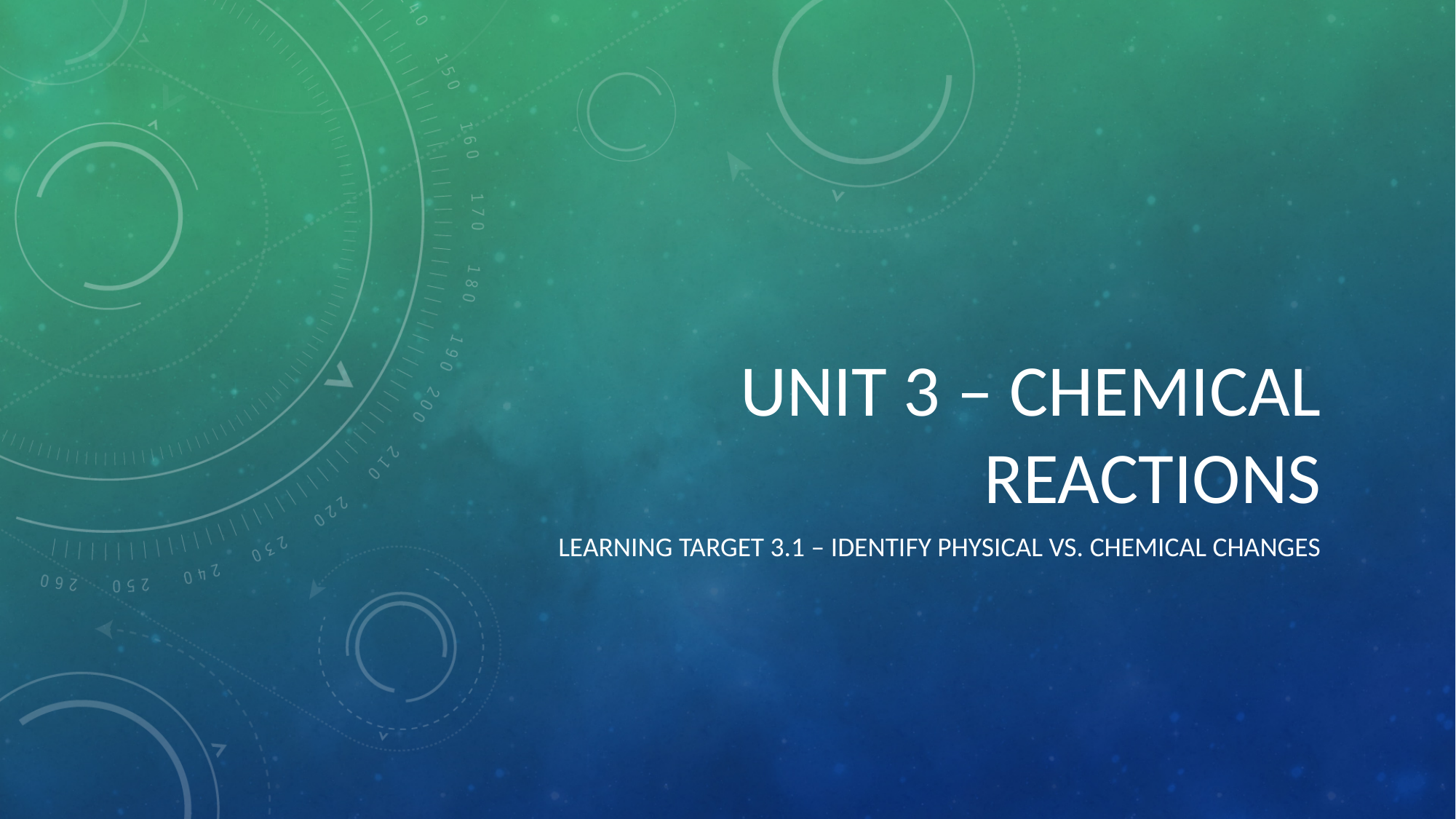

# Unit 3 – Chemical Reactions
Learning target 3.1 – Identify Physical vs. chemical changes